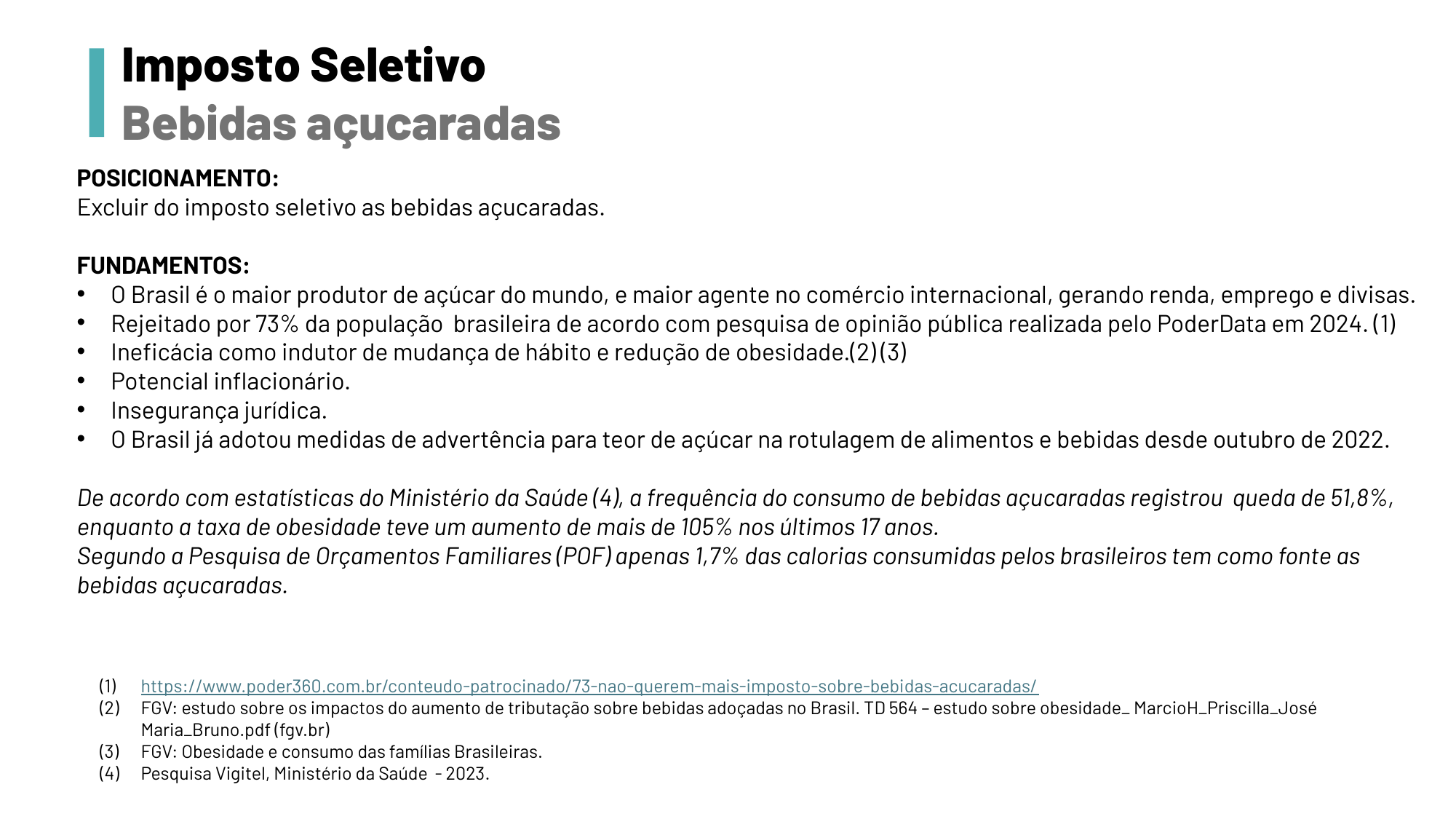

Imposto Seletivo
Bebidas açucaradas

POSICIONAMENTO:
Excluir do imposto seletivo as bebidas açucaradas.

FUNDAMENTOS:
O Brasil é o maior produtor de açúcar do mundo, e maior agente no comércio internacional, gerando renda, emprego e divisas.
Rejeitado por 73% da população  brasileira de acordo com pesquisa de opinião pública realizada pelo PoderData em 2024. (1)
Ineficácia como indutor de mudança de hábito e redução de obesidade.(2) (3)
Potencial inflacionário.
Insegurança jurídica.
O Brasil já adotou medidas de advertência para teor de açúcar na rotulagem de alimentos e bebidas desde outubro de 2022.

De acordo com estatísticas do Ministério da Saúde (4), a frequência do consumo de bebidas açucaradas registrou  queda de 51,8%, enquanto a taxa de obesidade teve um aumento de mais de 105% nos últimos 17 anos.
Segundo a Pesquisa de Orçamentos Familiares (POF) apenas 1,7% das calorias consumidas pelos brasileiros tem como fonte as bebidas açucaradas.
https://www.poder360.com.br/conteudo-patrocinado/73-nao-querem-mais-imposto-sobre-bebidas-acucaradas/
FGV: estudo sobre os impactos do aumento de tributação sobre bebidas adoçadas no Brasil. TD 564 – estudo sobre obesidade_ MarcioH_Priscilla_José Maria_Bruno.pdf (fgv.br)
FGV: Obesidade e consumo das famílias Brasileiras.
Pesquisa Vigitel, Ministério da Saúde  - 2023.